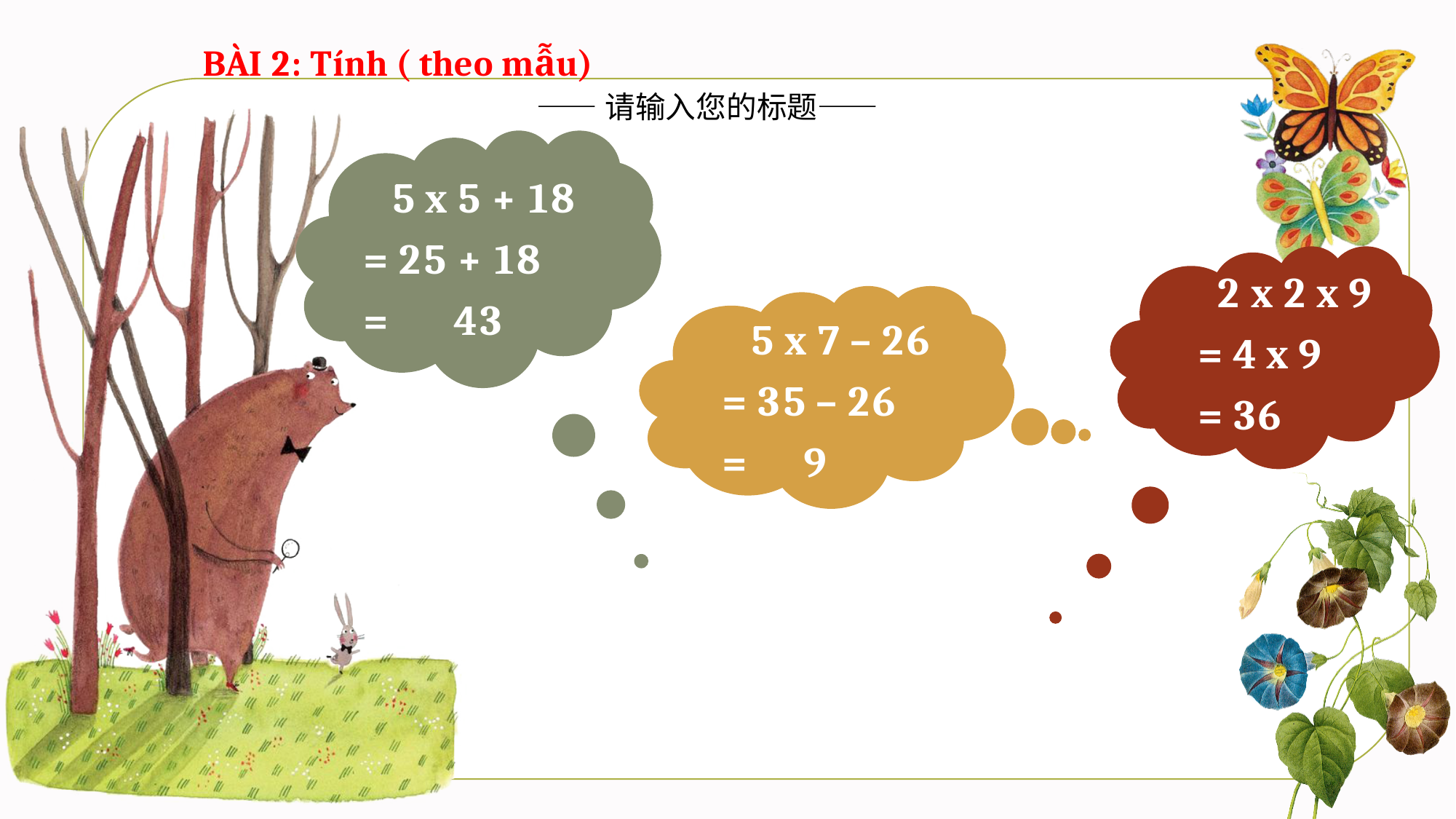

BÀI 2: Tính ( theo mẫu)

   5 x 5 + 18
= 25 + 18
=       43

  2 x 2 x 9
= 4 x 9
= 36

   5 x 7 – 26
= 35 – 26
=      9